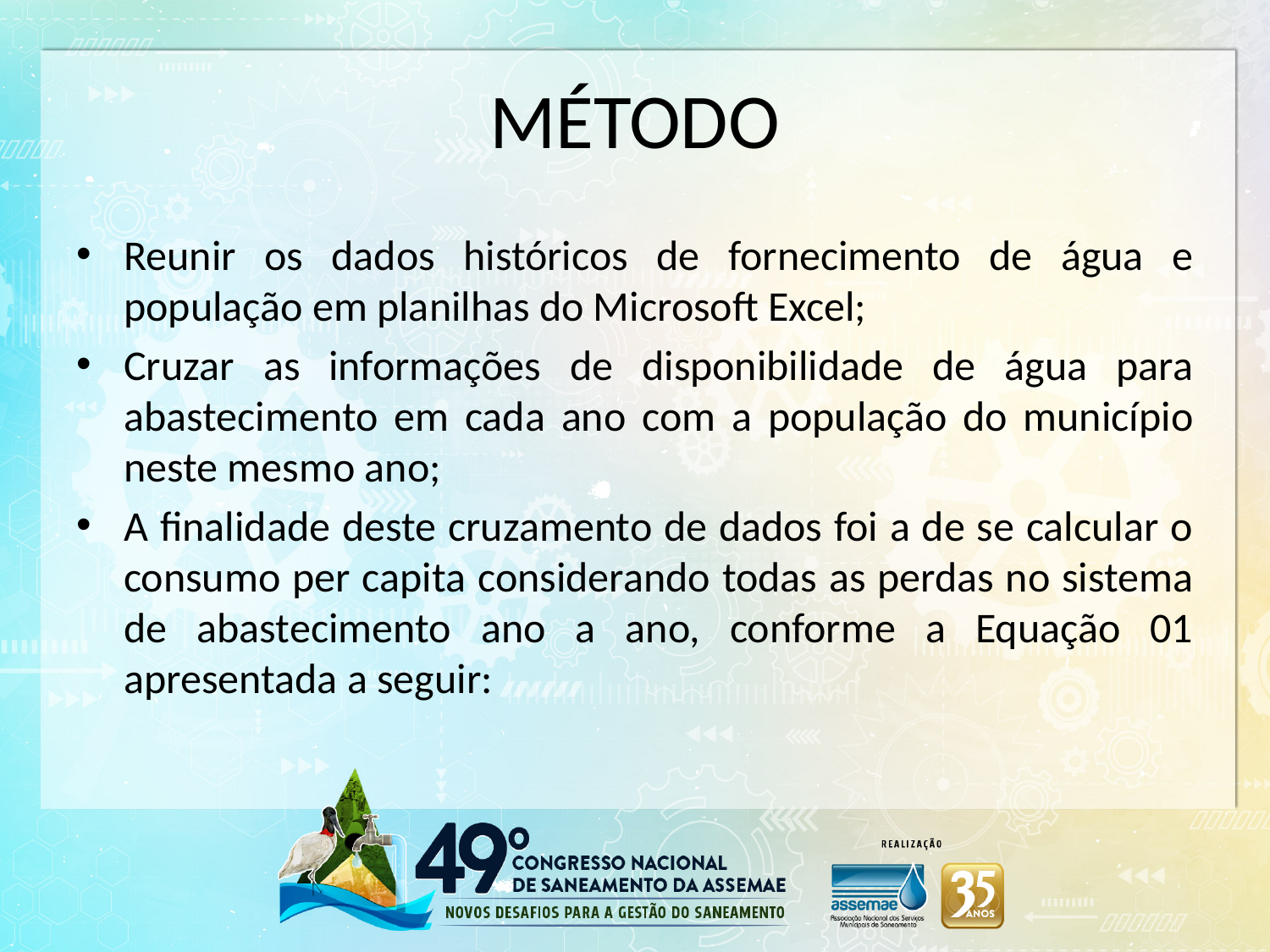

# MÉTODO
Reunir os dados históricos de fornecimento de água e população em planilhas do Microsoft Excel;
Cruzar as informações de disponibilidade de água para abastecimento em cada ano com a população do município neste mesmo ano;
A finalidade deste cruzamento de dados foi a de se calcular o consumo per capita considerando todas as perdas no sistema de abastecimento ano a ano, conforme a Equação 01 apresentada a seguir: